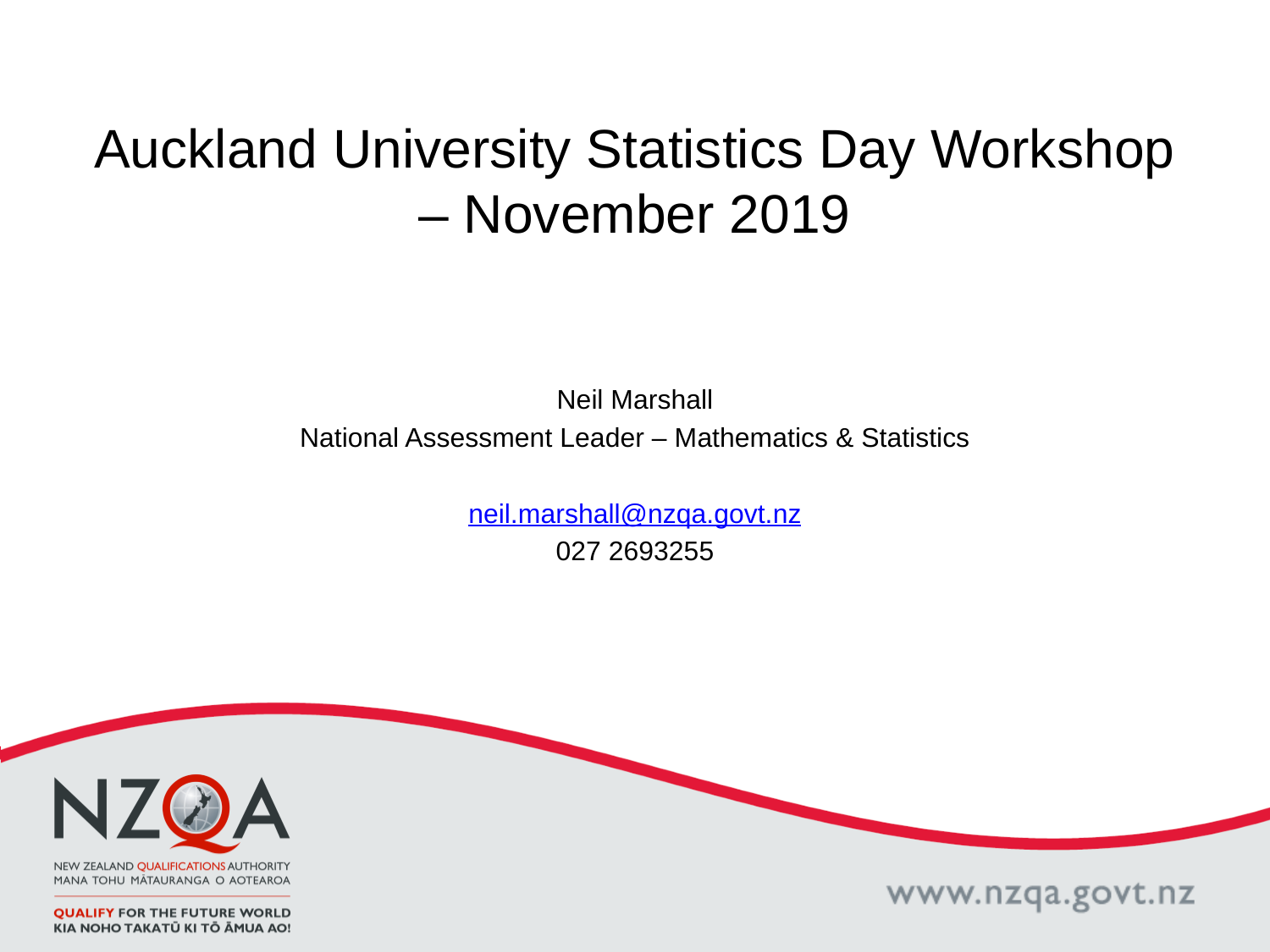

# Auckland University Statistics Day Workshop – November 2019
Neil Marshall
National Assessment Leader – Mathematics & Statistics

neil.marshall@nzqa.govt.nz
027 2693255